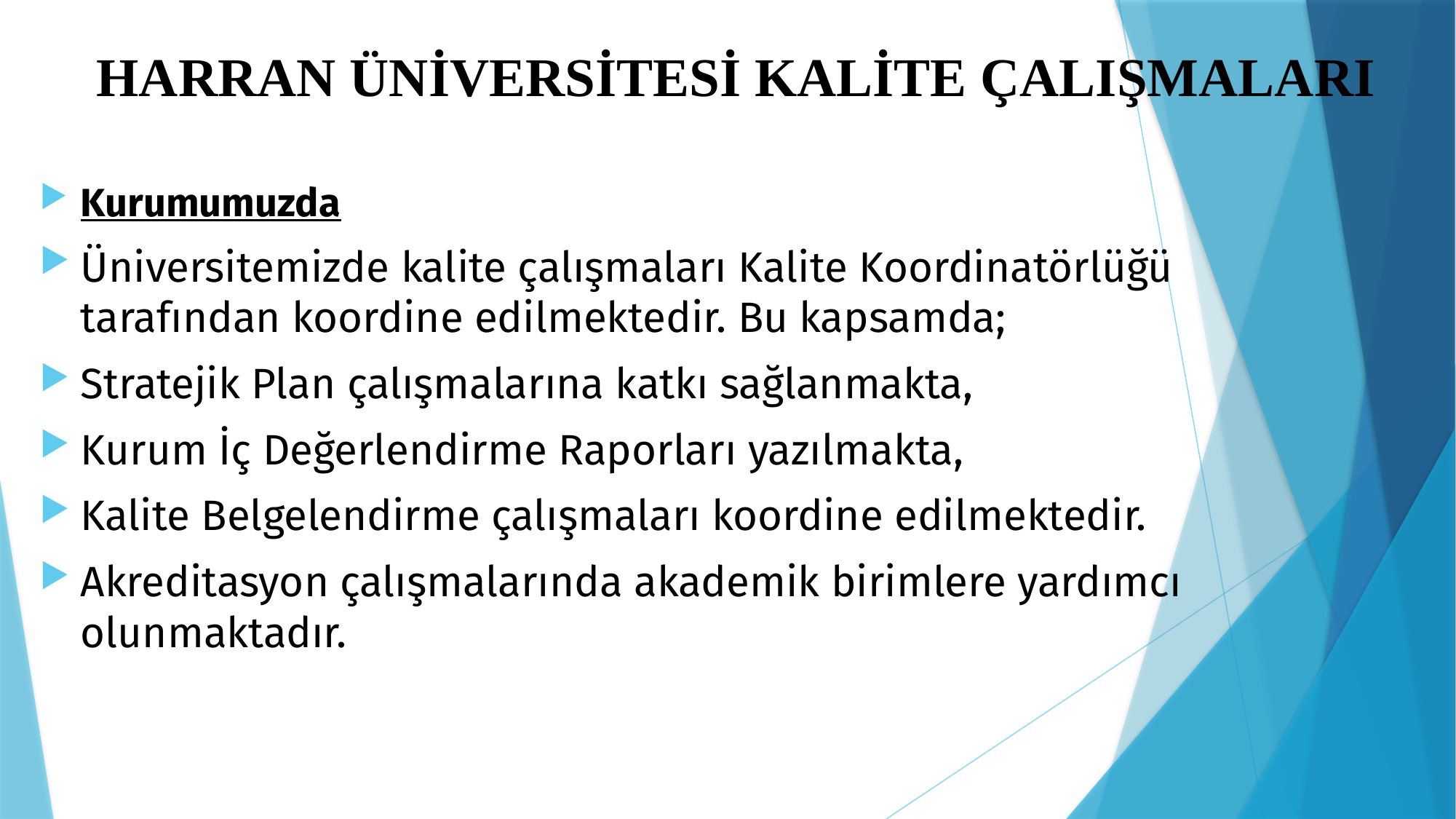

# HARRAN ÜNİVERSİTESİ KALİTE ÇALIŞMALARI
Kurumumuzda
Üniversitemizde kalite çalışmaları Kalite Koordinatörlüğü tarafından koordine edilmektedir. Bu kapsamda;
Stratejik Plan çalışmalarına katkı sağlanmakta,
Kurum İç Değerlendirme Raporları yazılmakta,
Kalite Belgelendirme çalışmaları koordine edilmektedir.
Akreditasyon çalışmalarında akademik birimlere yardımcı olunmaktadır.